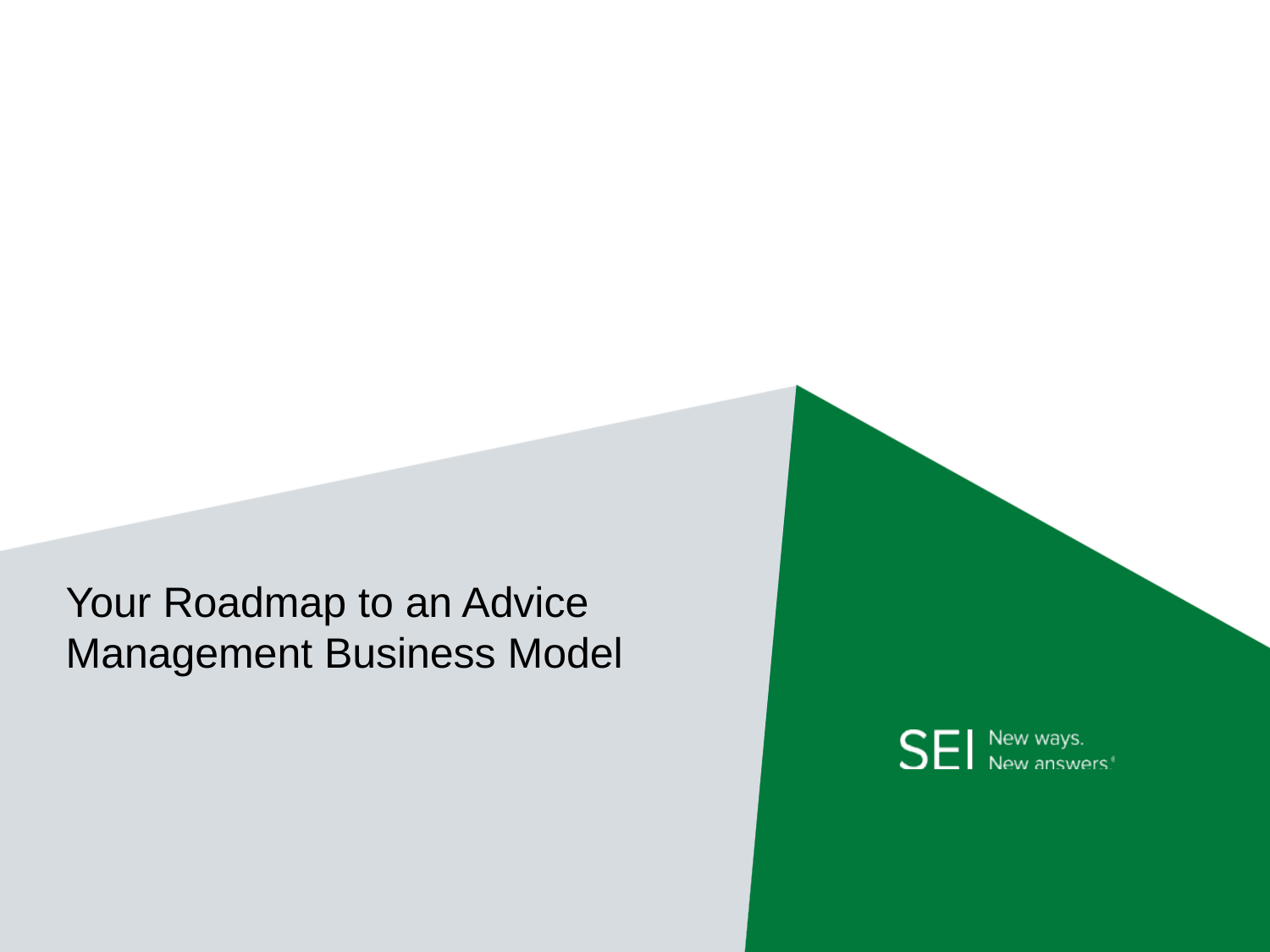

# Your Roadmap to an Advice Management Business Model